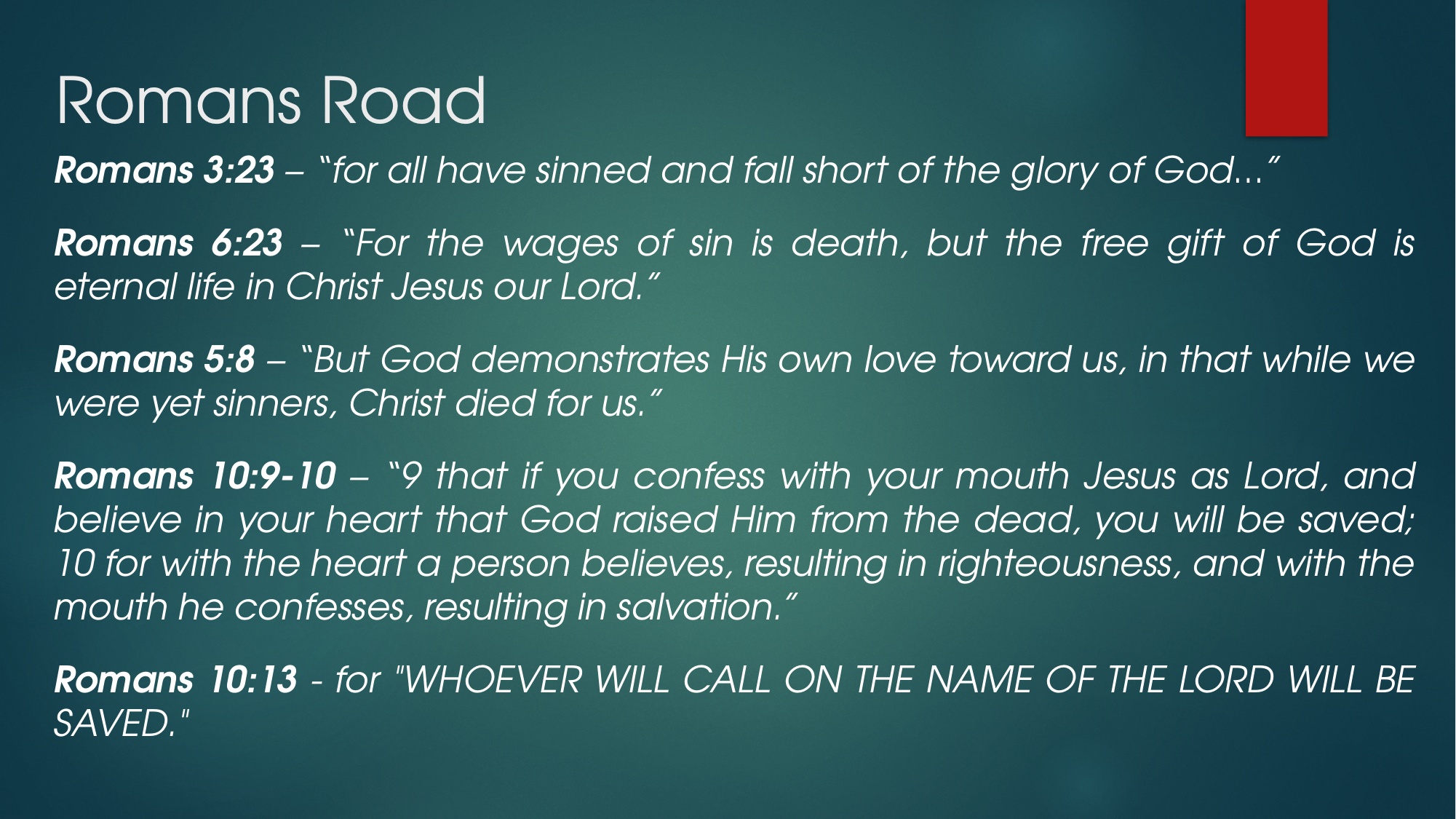

# Romans Road
Romans 3:23 – “for all have sinned and fall short of the glory of God…”

Romans 6:23 – “For the wages of sin is death, but the free gift of God is eternal life in Christ Jesus our Lord.”

Romans 5:8 – “But God demonstrates His own love toward us, in that while we were yet sinners, Christ died for us.”

Romans 10:9-10 – “9 that if you confess with your mouth Jesus as Lord, and believe in your heart that God raised Him from the dead, you will be saved; 10 for with the heart a person believes, resulting in righteousness, and with the mouth he confesses, resulting in salvation.”

Romans 10:13 - for "WHOEVER WILL CALL ON THE NAME OF THE LORD WILL BE SAVED."